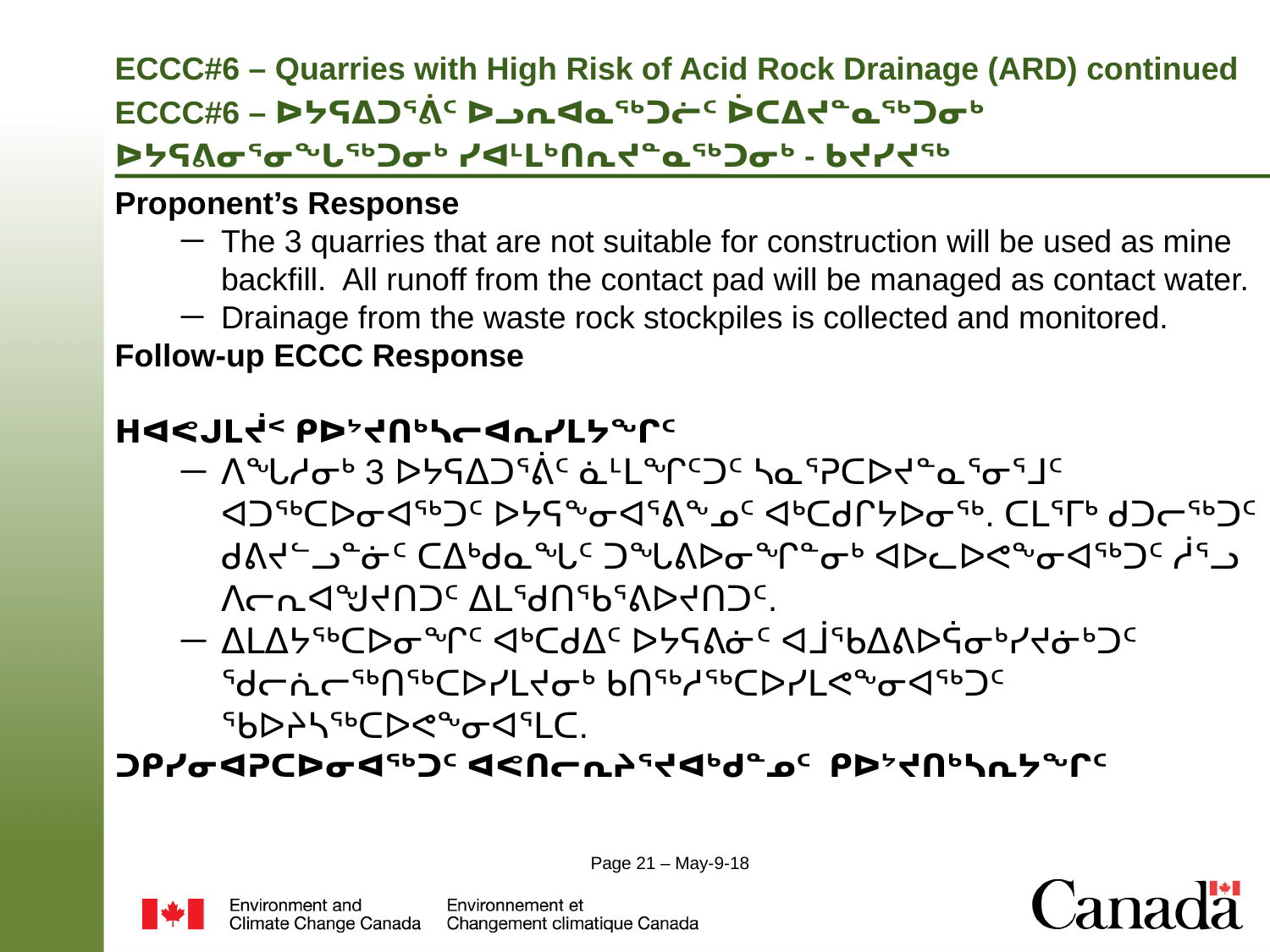

# ECCC#6 – Quarries with High Risk of Acid Rock Drainage (ARD) continued ECCC#6 – ᐅᔭᕋᐃᑐᕐᕖᑦ ᐅᓗᕆᐊᓇᖅᑐᓖᑦ ᐆᑕᐃᔪᓐᓇᖅᑐᓂᒃ ᐅᔭᕋᕕᓂᕐᓂᖓᖅᑐᓂᒃ ᓯᐊᒻᒪᒃᑎᕆᔪᓐᓇᖅᑐᓂᒃ - ᑲᔪᓯᔪᖅ
Proponent’s Response
The 3 quarries that are not suitable for construction will be used as mine backfill.  All runoff from the contact pad will be managed as contact water.
Drainage from the waste rock stockpiles is collected and monitored.
Follow-up ECCC Response

ᕼᐊᕙᒍᒪᔫᑉ ᑭᐅᔾᔪᑎᒃᓴᓕᐊᕆᓯᒪᔭᖏᑦ
ᐱᖓᓱᓂᒃ 3 ᐅᔭᕋᐃᑐᕐᕖᑦ ᓈᒻᒪᖏᑦᑐᑦ ᓴᓇᕐᕈᑕᐅᔪᓐᓇᕐᓂᕐᒧᑦ ᐊᑐᖅᑕᐅᓂᐊᖅᑐᑦ ᐅᔭᕋᖕᓂᐊᕐᕕᖕᓄᑦ ᐊᒃᑕᑯᒋᔭᐅᓂᖅ. ᑕᒪᕐᒥᒃ ᑯᑐᓕᖅᑐᑦ ᑯᕕᔪᓪᓗᓐᓃᑦ ᑕᐃᒃᑯᓇᖓᑦ ᑐᖓᕕᐅᓂᖏᓐᓂᒃ ᐊᐅᓚᐅᕙᖕᓂᐊᖅᑐᑦ ᓲᕐᓗ ᐱᓕᕆᐊᖑᔪᑎᑐᑦ ᐃᒪᖁᑎᖃᕐᕕᐅᔪᑎᑐᑦ.
ᐃᒪᐃᔭᖅᑕᐅᓂᖏᑦ ᐊᒃᑕᑯᐃᑦ ᐅᔭᕋᕕᓃᑦ ᐊᒨᖃᐃᕕᐅᕌᓂᒃᓯᔪᓃᒃᑐᑦ ᖁᓕᕇᓕᖅᑎᖅᑕᐅᓯᒪᔪᓂᒃ ᑲᑎᖅᓱᖅᑕᐅᓯᒪᕙᖕᓂᐊᖅᑐᑦ ᖃᐅᔨᓴᖅᑕᐅᕙᖕᓂᐊᕐᒪᑕ.
ᑐᑭᓯᓂᐊᕈᑕᐅᓂᐊᖅᑐᑦ ᐊᕙᑎᓕᕆᔨᕐᔪᐊᒃᑯᓐᓄᑦ  ᑭᐅᔾᔪᑎᒃᓴᕆᔭᖏᑦ